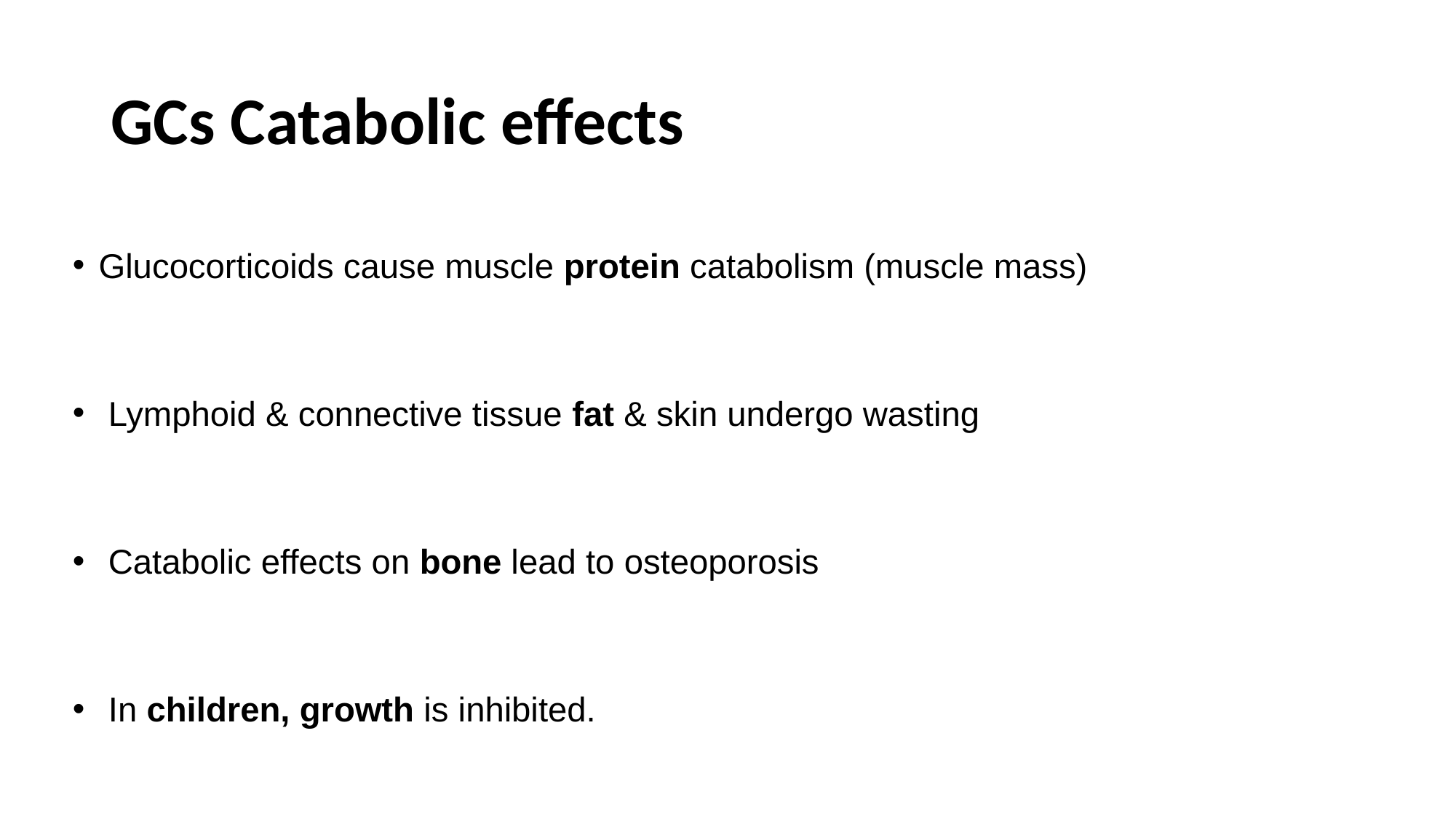

# GCs Catabolic effects
Glucocorticoids cause muscle protein catabolism (muscle mass)

 Lymphoid & connective tissue fat & skin undergo wasting

 Catabolic effects on bone lead to osteoporosis

 In children, growth is inhibited.